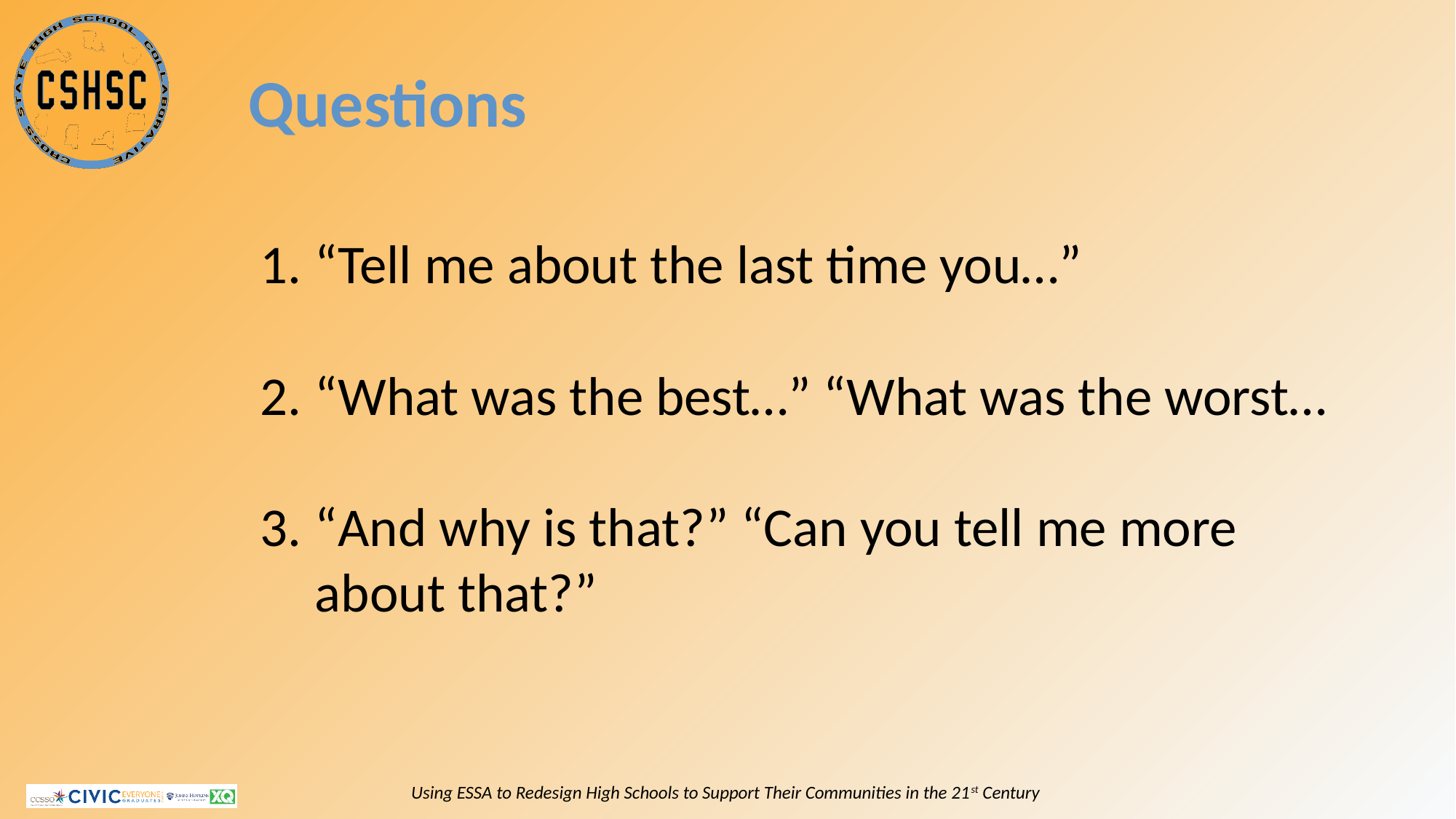

28
Questions
“Tell me about the last time you…”

“What was the best…” “What was the worst…

“And why is that?” “Can you tell me more
about that?”